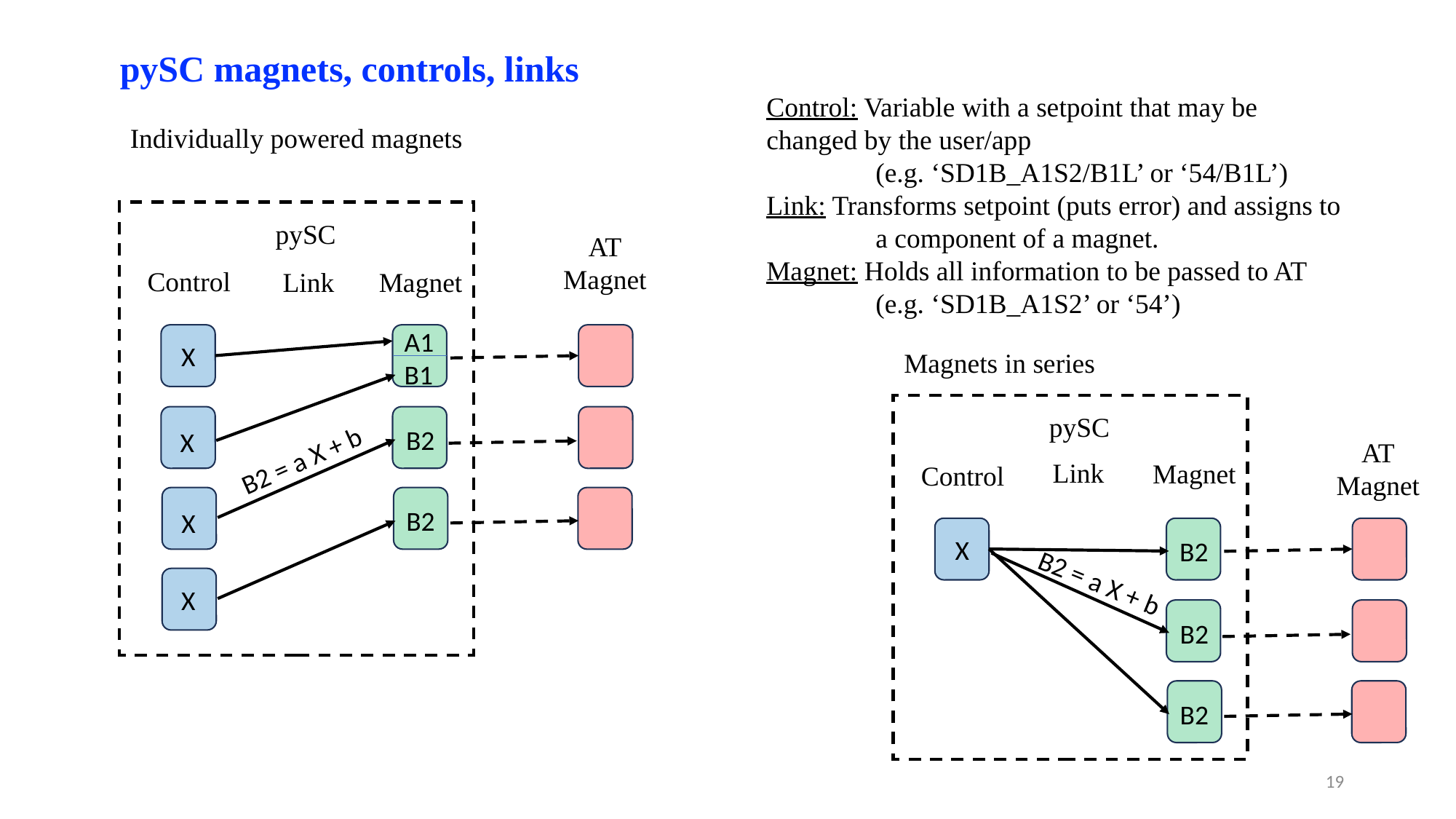

pySC magnets, controls, links
Control: Variable with a setpoint that may be 	changed by the user/app
	(e.g. ‘SD1B_A1S2/B1L’ or ‘54/B1L’)
Link: Transforms setpoint (puts error) and assigns to 	a component of a magnet.
Magnet: Holds all information to be passed to AT
	(e.g. ‘SD1B_A1S2’ or ‘54’)
Individually powered magnets

pySC
AT
Magnet
Control
Link
Magnet
A1
B1

X

B2
X

B2 = a X + b

B2
X

X

Magnets in series

pySC

Link

Magnet

Control
AT
Magnet

X

B2
B2 = a X + b

B2

B2
19